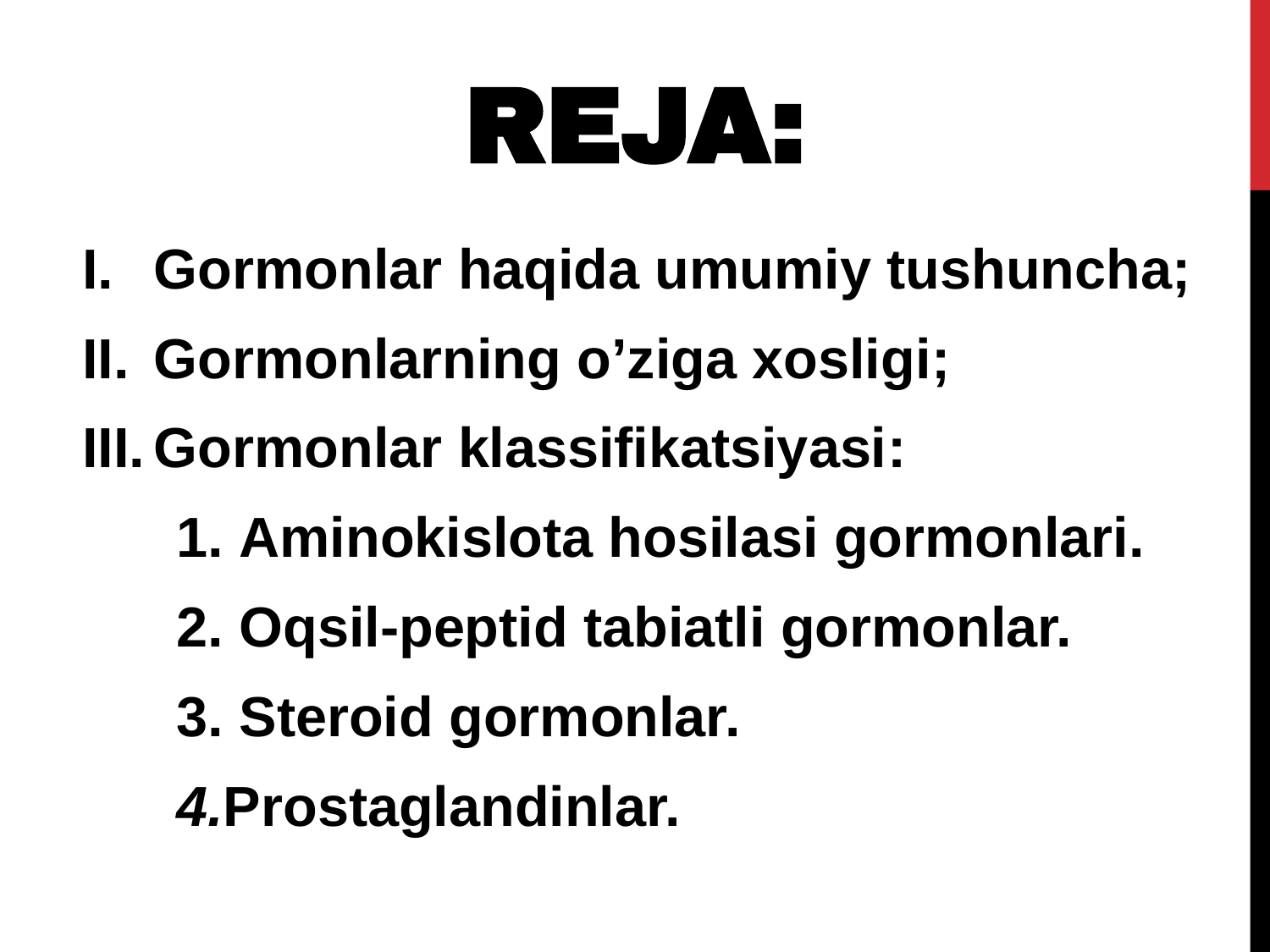

# REJA:
Gormonlar haqida umumiy tushuncha;
Gormonlarning o’ziga xosligi;
Gormonlar klassifikatsiyasi:
      1. Aminokislota hosilasi gormonlari.
      2. Oqsil-peptid tabiatli gormonlar.
      3. Steroid gormonlar.
      4.Prostaglandinlar.